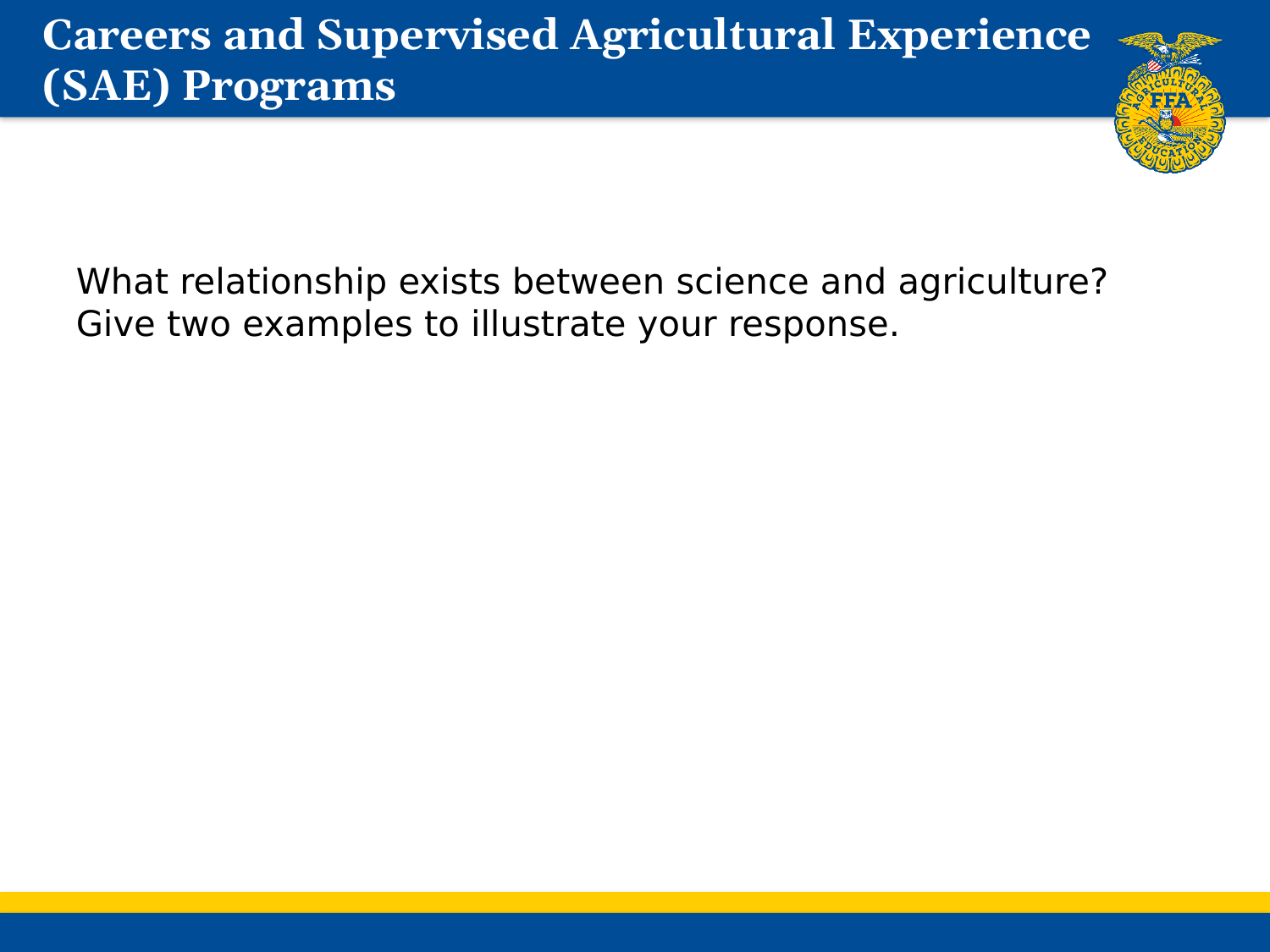

# Careers and Supervised Agricultural Experience (SAE) Programs
What relationship exists between science and agriculture? Give two examples to illustrate your response.